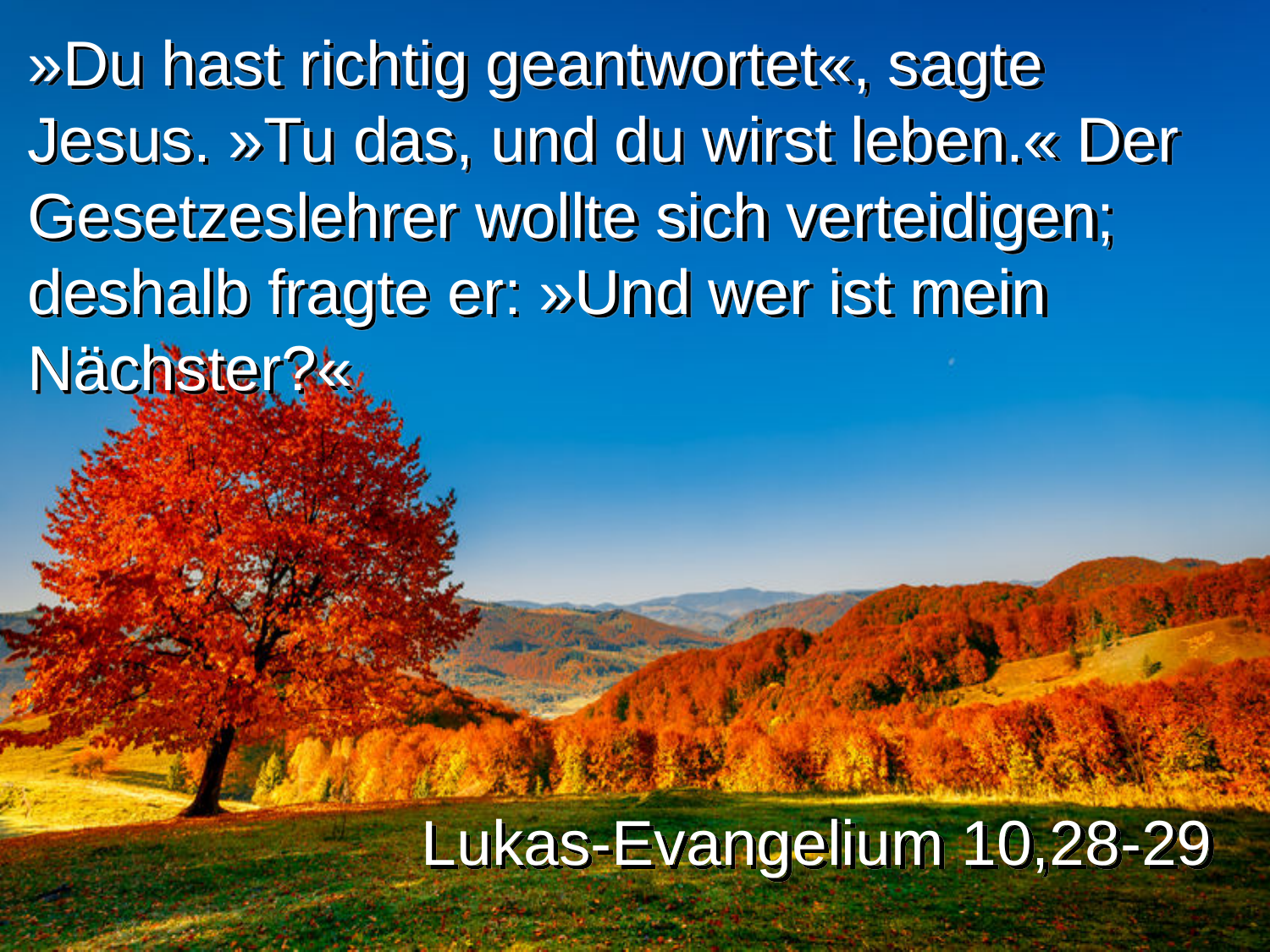

»Du hast richtig geantwortet«, sagte Jesus. »Tu das, und du wirst leben.« Der Gesetzeslehrer wollte sich verteidigen; deshalb fragte er: »Und wer ist mein Nächster?«
Lukas-Evangelium 10,28-29